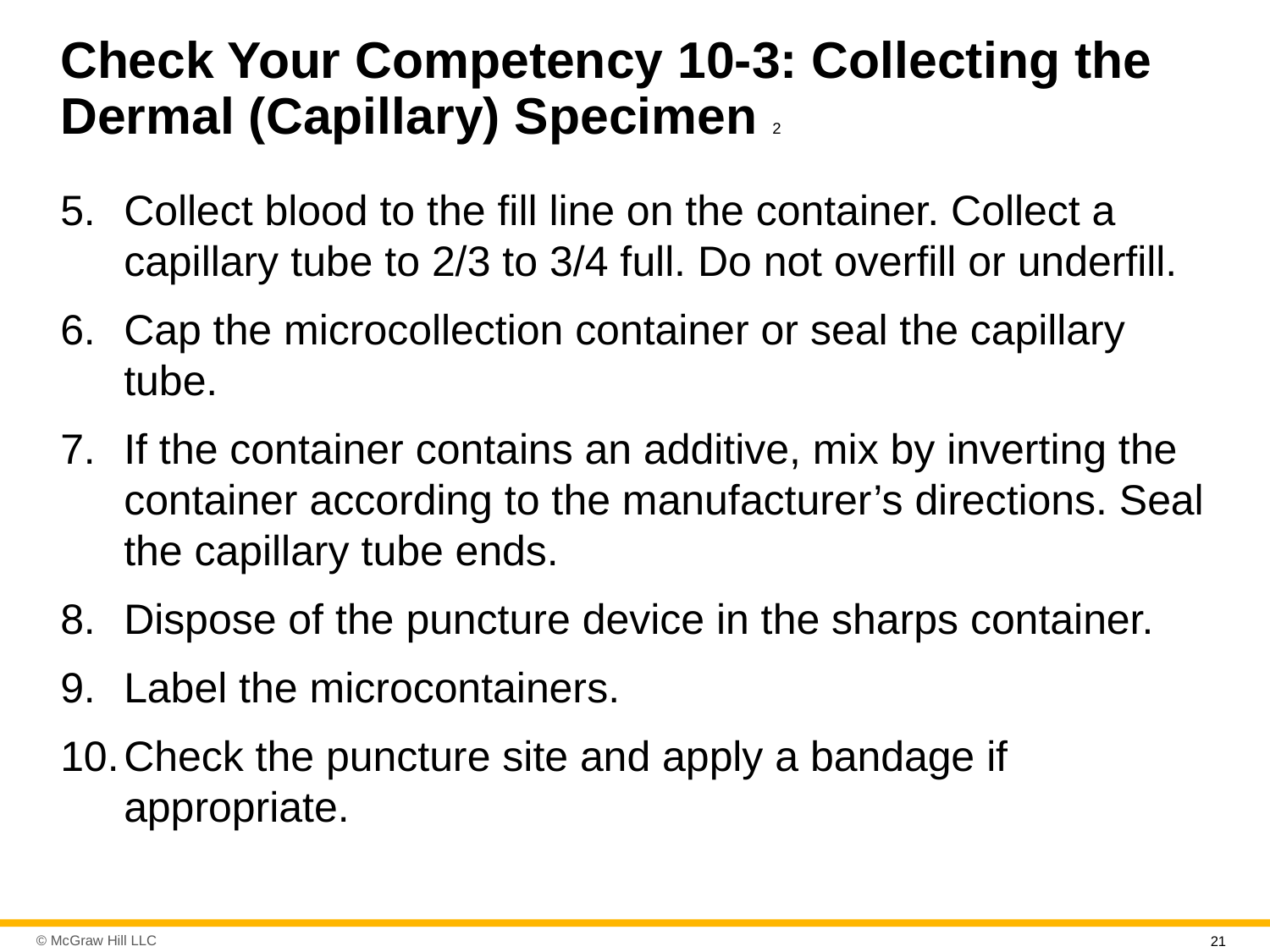

# Check Your Competency 10-3: Collecting the Dermal (Capillary) Specimen 2
Collect blood to the fill line on the container. Collect a capillary tube to 2/3 to 3/4 full. Do not overfill or underfill.
Cap the microcollection container or seal the capillary tube.
If the container contains an additive, mix by inverting the container according to the manufacturer’s directions. Seal the capillary tube ends.
Dispose of the puncture device in the sharps container.
Label the microcontainers.
Check the puncture site and apply a bandage if appropriate.
21